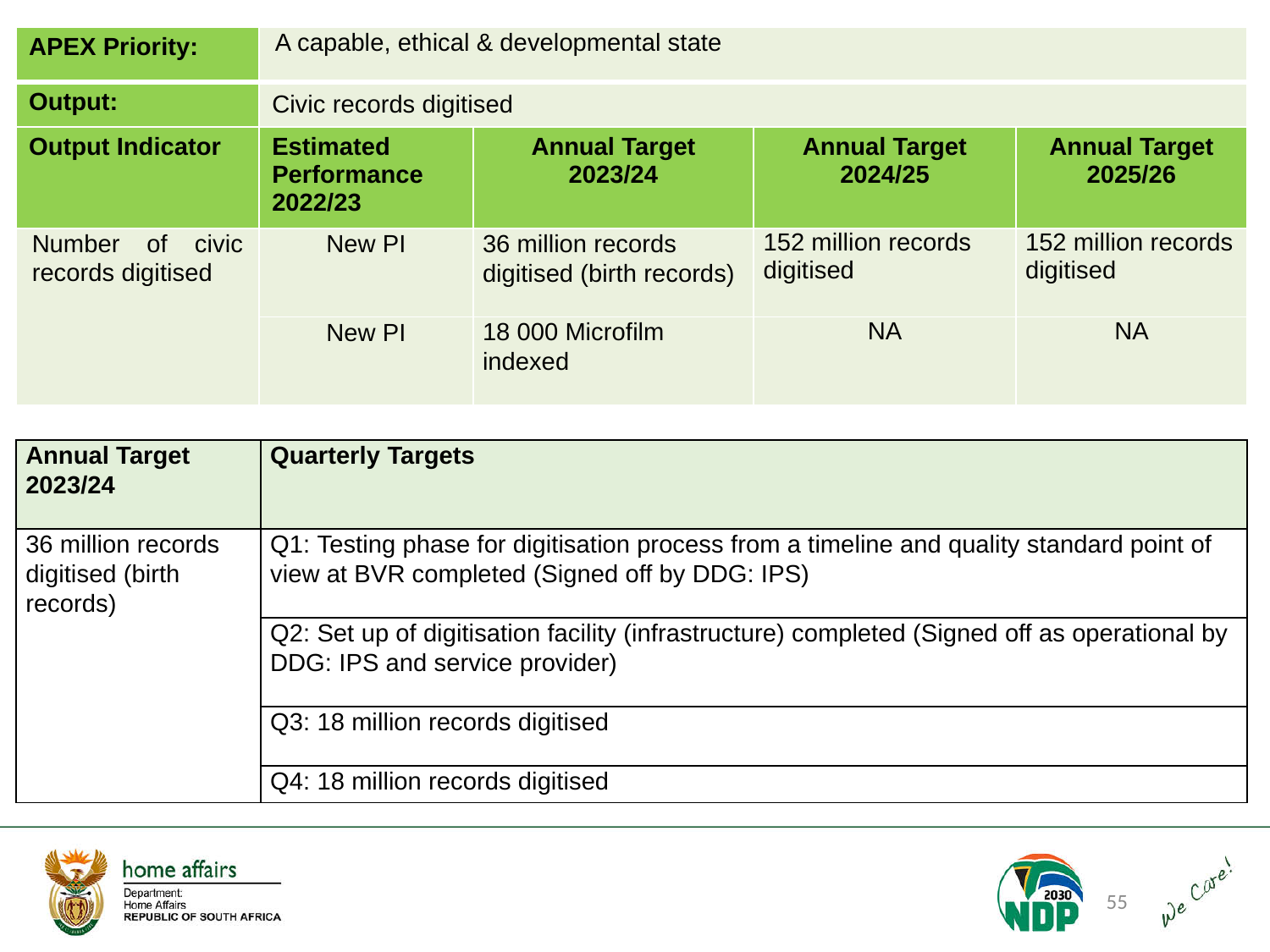

| APEX Priority: | A capable, ethical & developmental state |  |  |  |
| --- | --- | --- | --- | --- |
| Output: | Civic records digitised |  |  |  |
| Output Indicator | Estimated Performance 2022/23 | Annual Target 2023/24 | Annual Target 2024/25 | Annual Target 2025/26 |
| Number of civic records digitised | New PI | 36 million records digitised (birth records) | 152 million records digitised | 152 million records digitised |
|  | New PI | 18 000 Microfilm indexed | NA | NA |
| Annual Target 2023/24 | Quarterly Targets |
| --- | --- |
| 36 million records digitised (birth records) | Q1: Testing phase for digitisation process from a timeline and quality standard point of view at BVR completed (Signed off by DDG: IPS) |
|  | Q2: Set up of digitisation facility (infrastructure) completed (Signed off as operational by DDG: IPS and service provider) |
|  | Q3: 18 million records digitised |
|  | Q4: 18 million records digitised |
55